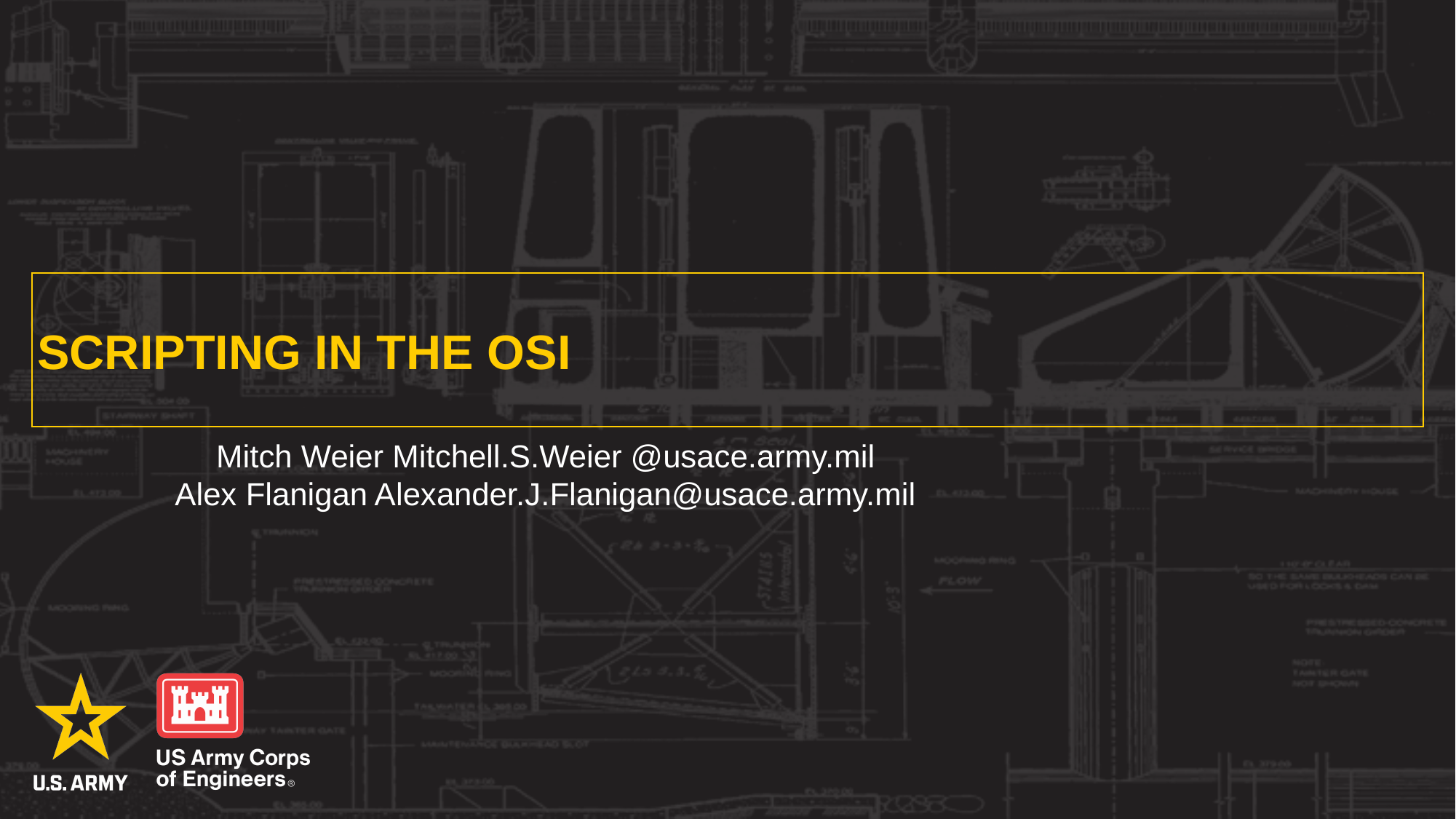

# Scripting in the OSI
Mitch Weier Mitchell.S.Weier @usace.army.mil
Alex Flanigan Alexander.J.Flanigan@usace.army.mil